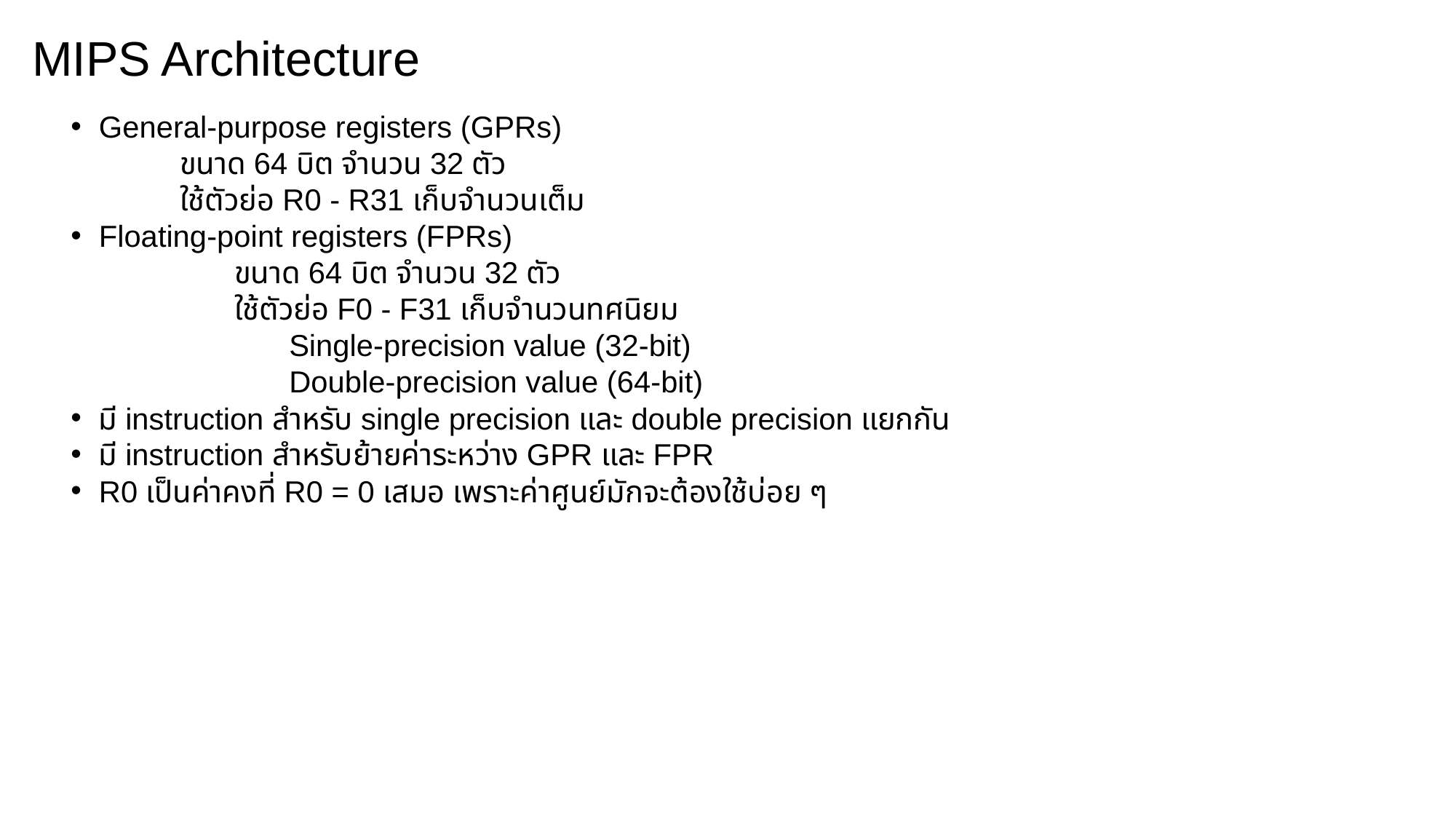

MIPS Architecture
General-purpose registers (GPRs)
	ขนาด 64 บิต จำนวน 32 ตัว
	ใช้ตัวย่อ R0 - R31 เก็บจำนวนเต็ม
Floating-point registers (FPRs)
	ขนาด 64 บิต จำนวน 32 ตัว
	ใช้ตัวย่อ F0 - F31 เก็บจำนวนทศนิยม
	Single-precision value (32-bit)
	Double-precision value (64-bit)
มี instruction สำหรับ single precision และ double precision แยกกัน
มี instruction สำหรับย้ายค่าระหว่าง GPR และ FPR
R0 เป็นค่าคงที่ R0 = 0 เสมอ เพราะค่าศูนย์มักจะต้องใช้บ่อย ๆ